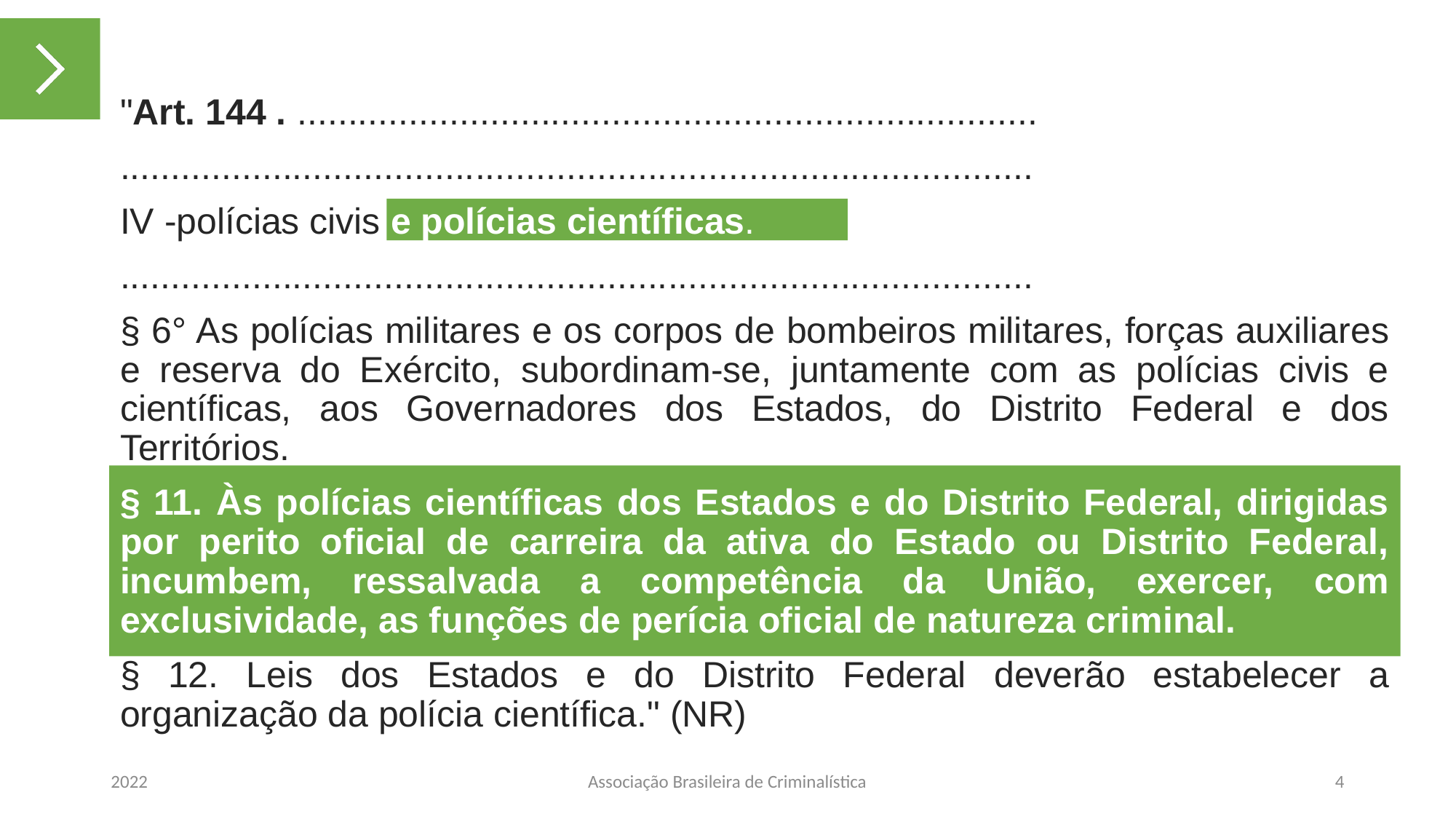

"Art. 144 . .........................................................................
..........................................................................................
IV -polícias civis e polícias científicas.
..........................................................................................
§ 6° As polícias militares e os corpos de bombeiros militares, forças auxiliares e reserva do Exército, subordinam-se, juntamente com as polícias civis e científicas, aos Governadores dos Estados, do Distrito Federal e dos Territórios.
§ 11. Às polícias científicas dos Estados e do Distrito Federal, dirigidas por perito oficial de carreira da ativa do Estado ou Distrito Federal, incumbem, ressalvada a competência da União, exercer, com exclusividade, as funções de perícia oficial de natureza criminal.
§ 12. Leis dos Estados e do Distrito Federal deverão estabelecer a organização da polícia científica." (NR)

2022
Associação Brasileira de Criminalística
4